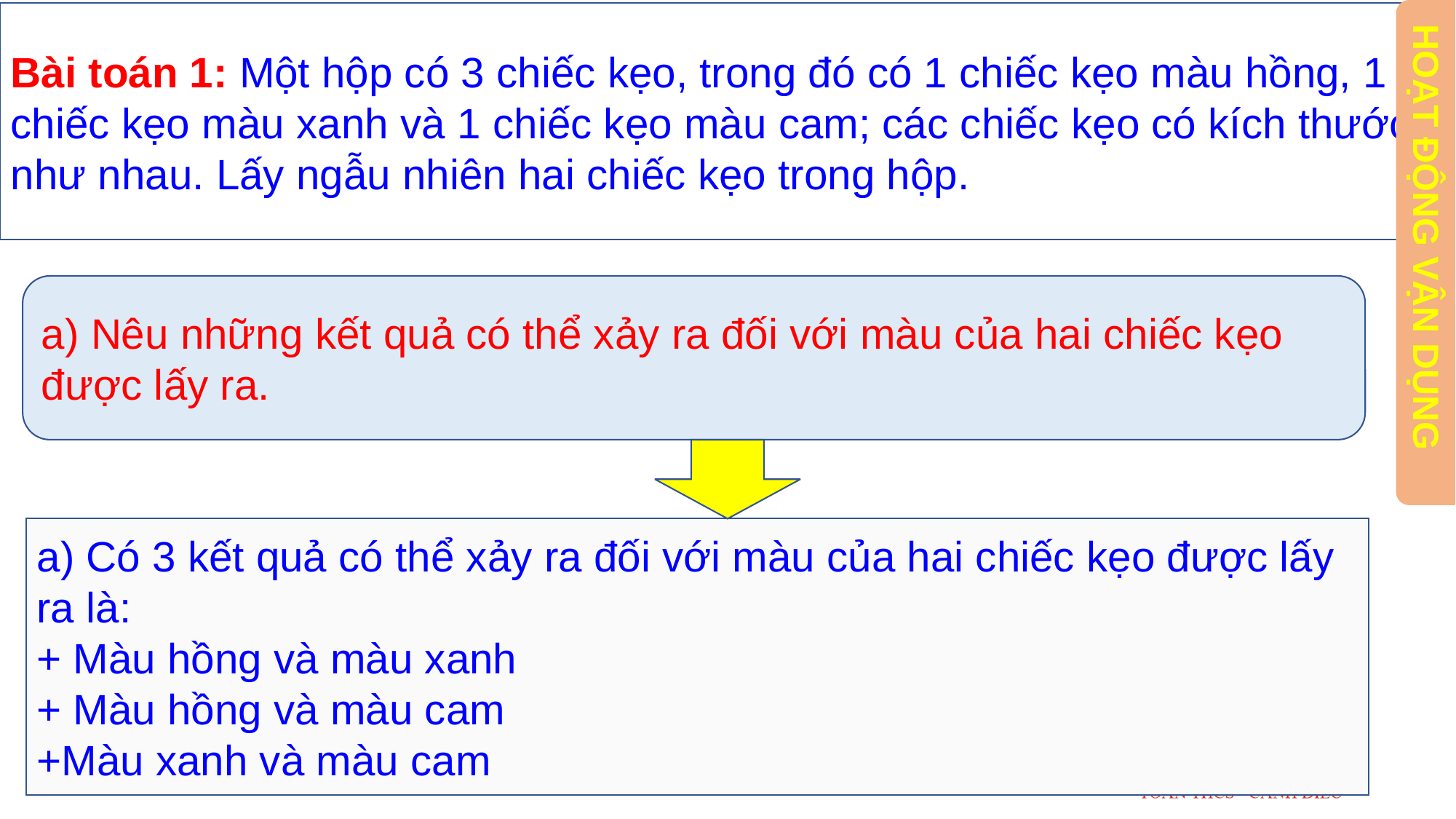

Bài toán 1: Một hộp có 3 chiếc kẹo, trong đó có 1 chiếc kẹo màu hồng, 1 chiếc kẹo màu xanh và 1 chiếc kẹo màu cam; các chiếc kẹo có kích thước như nhau. Lấy ngẫu nhiên hai chiếc kẹo trong hộp.

HOẠT ĐỘNG VẬN DỤNG

a) Nêu những kết quả có thể xảy ra đối với màu của hai chiếc kẹo được lấy ra.

a) Có 3 kết quả có thể xảy ra đối với màu của hai chiếc kẹo được lấy ra là:
+ Màu hồng và màu xanh
+ Màu hồng và màu cam
+Màu xanh và màu cam